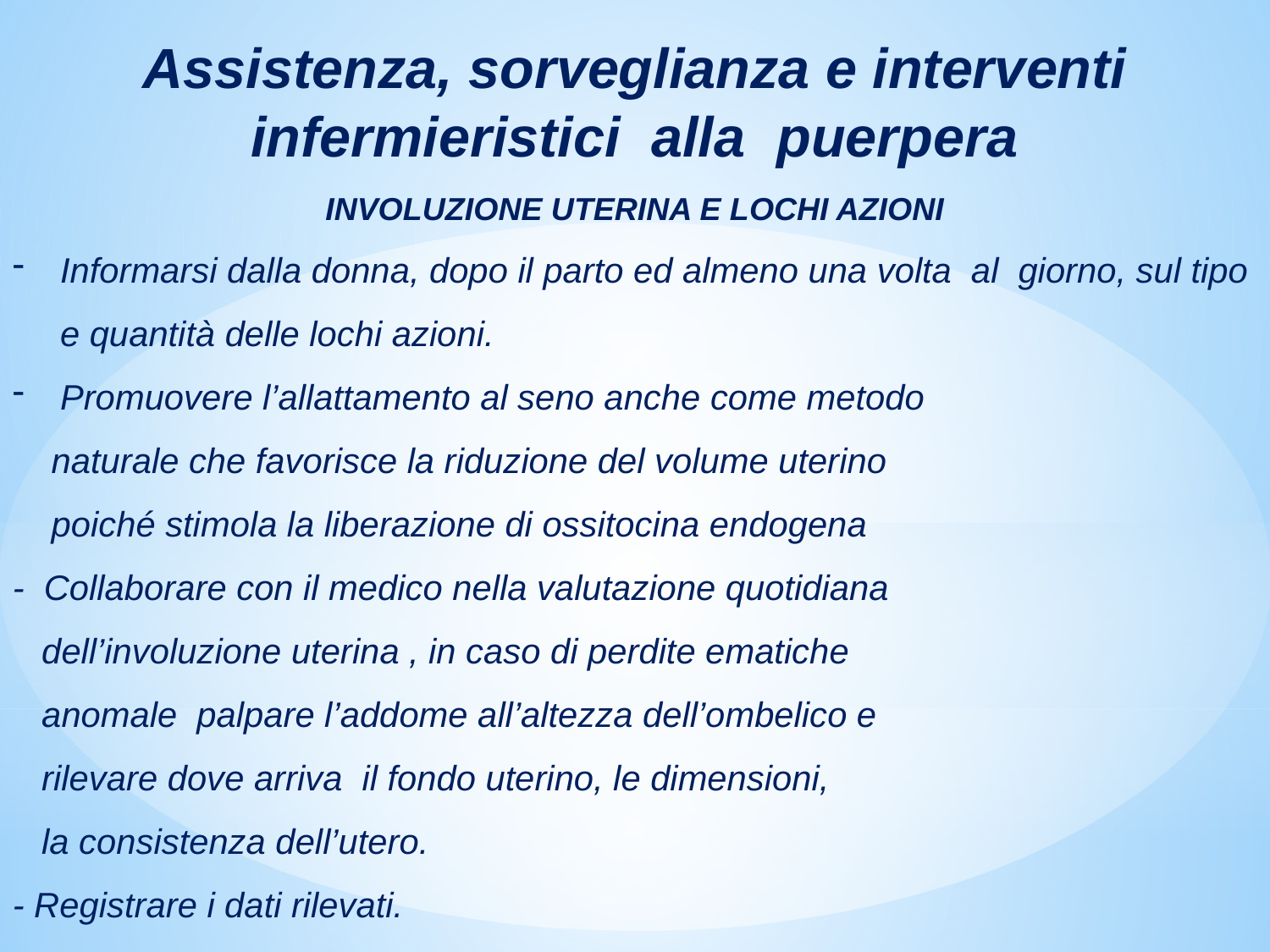

Assistenza, sorveglianza e interventi infermieristici  alla  puerpera
INVOLUZIONE UTERINA E LOCHI AZIONI
Informarsi dalla donna, dopo il parto ed almeno una volta  al  giorno, sul tipo e quantità delle lochi azioni.
Promuovere l’allattamento al seno anche come metodo
    naturale che favorisce la riduzione del volume uterino
    poiché stimola la liberazione di ossitocina endogena
-  Collaborare con il medico nella valutazione quotidiana
   dell’involuzione uterina , in caso di perdite ematiche
   anomale  palpare l’addome all’altezza dell’ombelico e
   rilevare dove arriva  il fondo uterino, le dimensioni,
   la consistenza dell’utero.
- Registrare i dati rilevati.